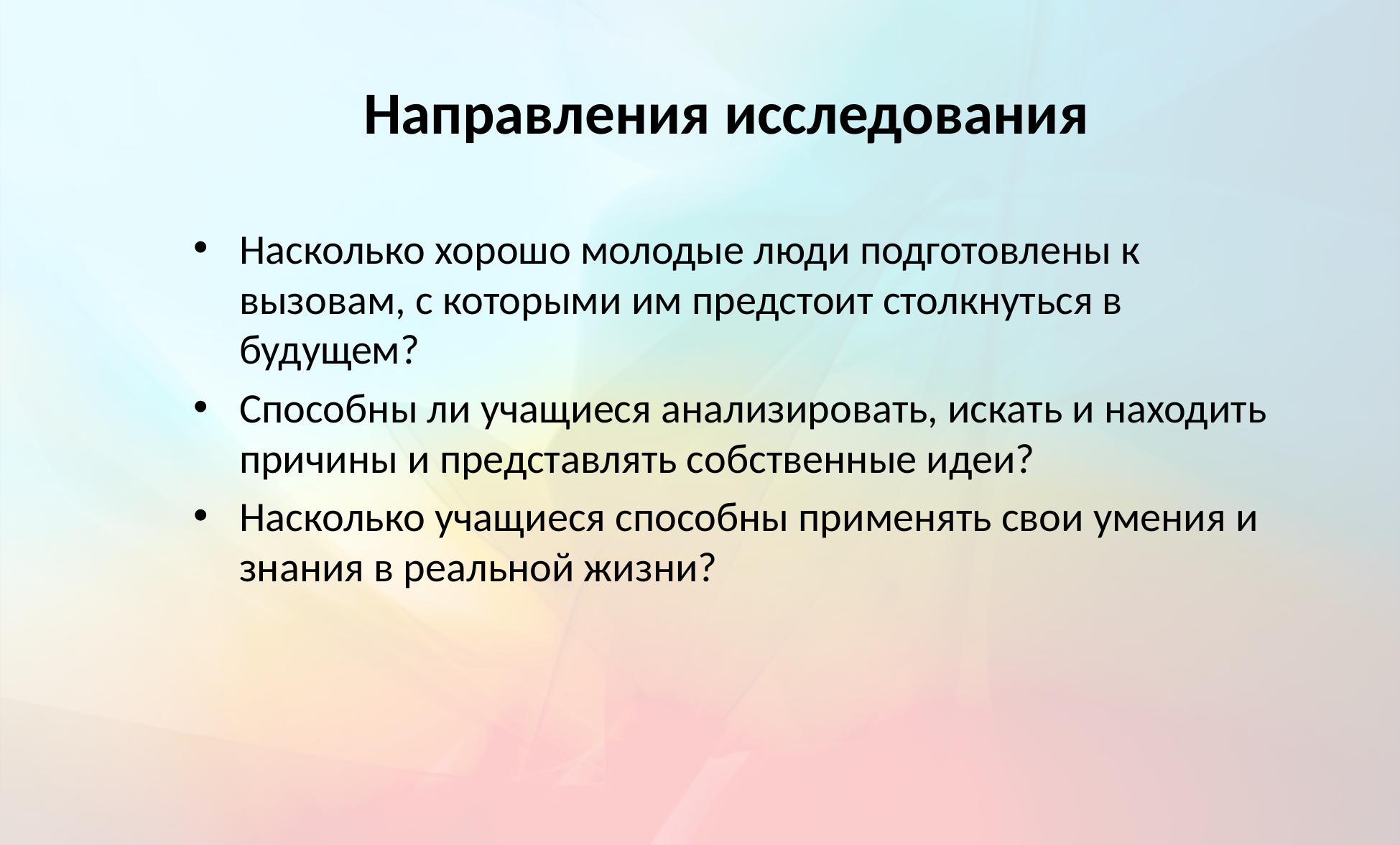

# Направления исследования
Насколько хорошо молодые люди подготовлены к вызовам, с которыми им предстоит столкнуться в будущем?
Способны ли учащиеся анализировать, искать и находить причины и представлять собственные идеи?
Насколько учащиеся способны применять свои умения и знания в реальной жизни?